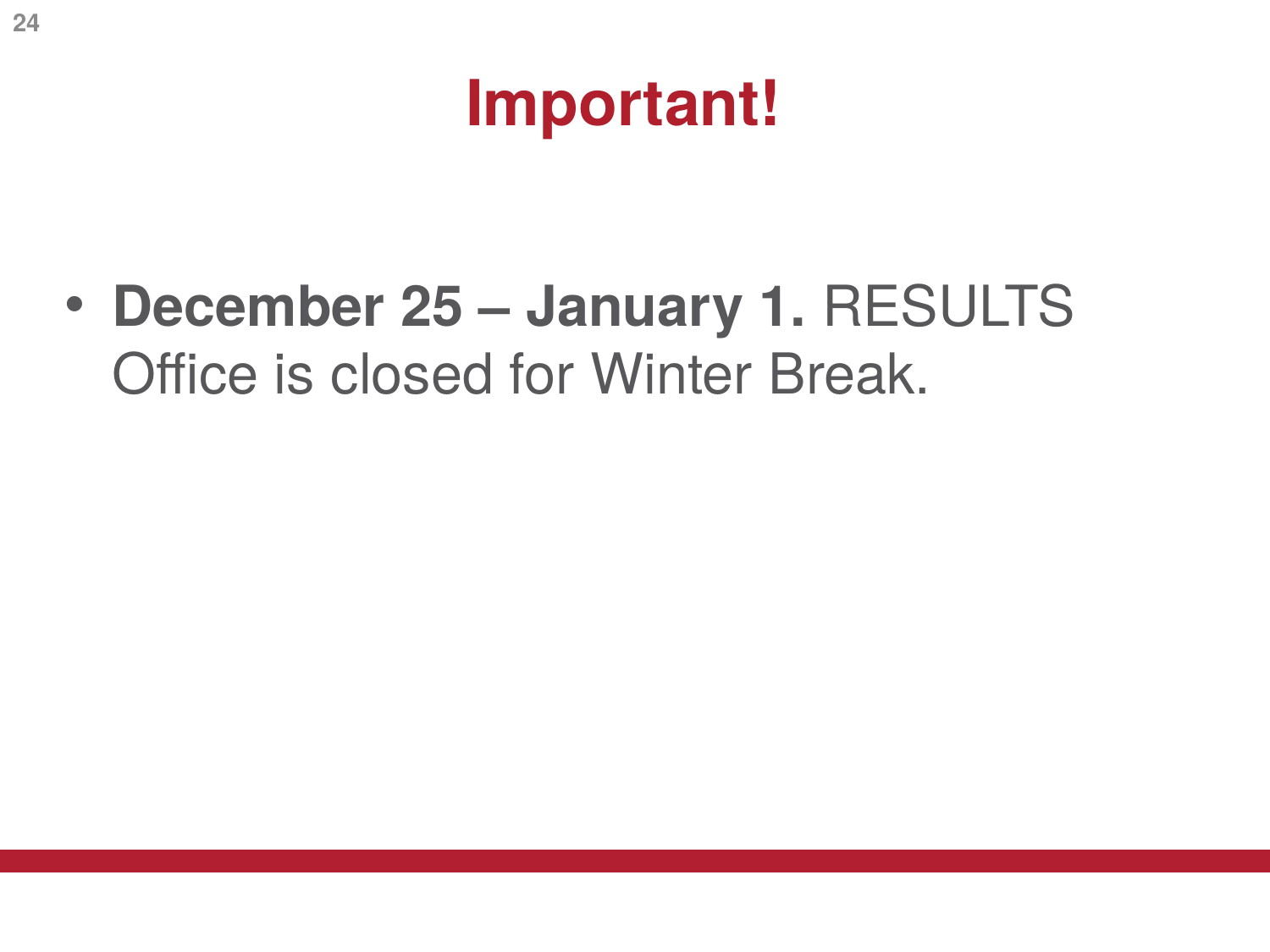

24

# Important!

December 25 – January 1. RESULTS Office is closed for Winter Break.